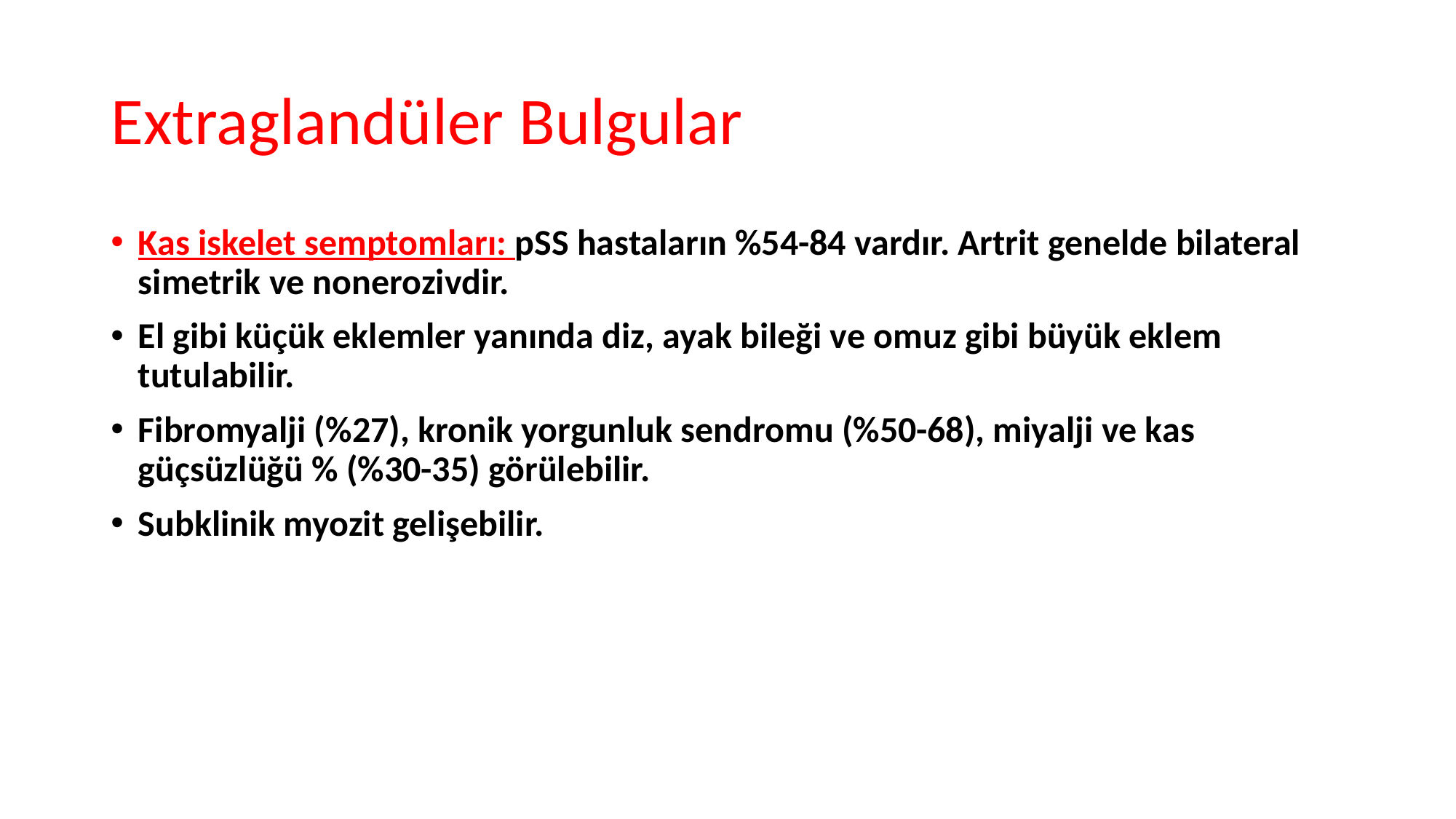

# Extraglandüler Bulgular
Kas iskelet semptomları: pSS hastaların %54-84 vardır. Artrit genelde bilateral simetrik ve nonerozivdir.
El gibi küçük eklemler yanında diz, ayak bileği ve omuz gibi büyük eklem tutulabilir.
Fibromyalji (%27), kronik yorgunluk sendromu (%50-68), miyalji ve kas güçsüzlüğü % (%30-35) görülebilir.
Subklinik myozit gelişebilir.